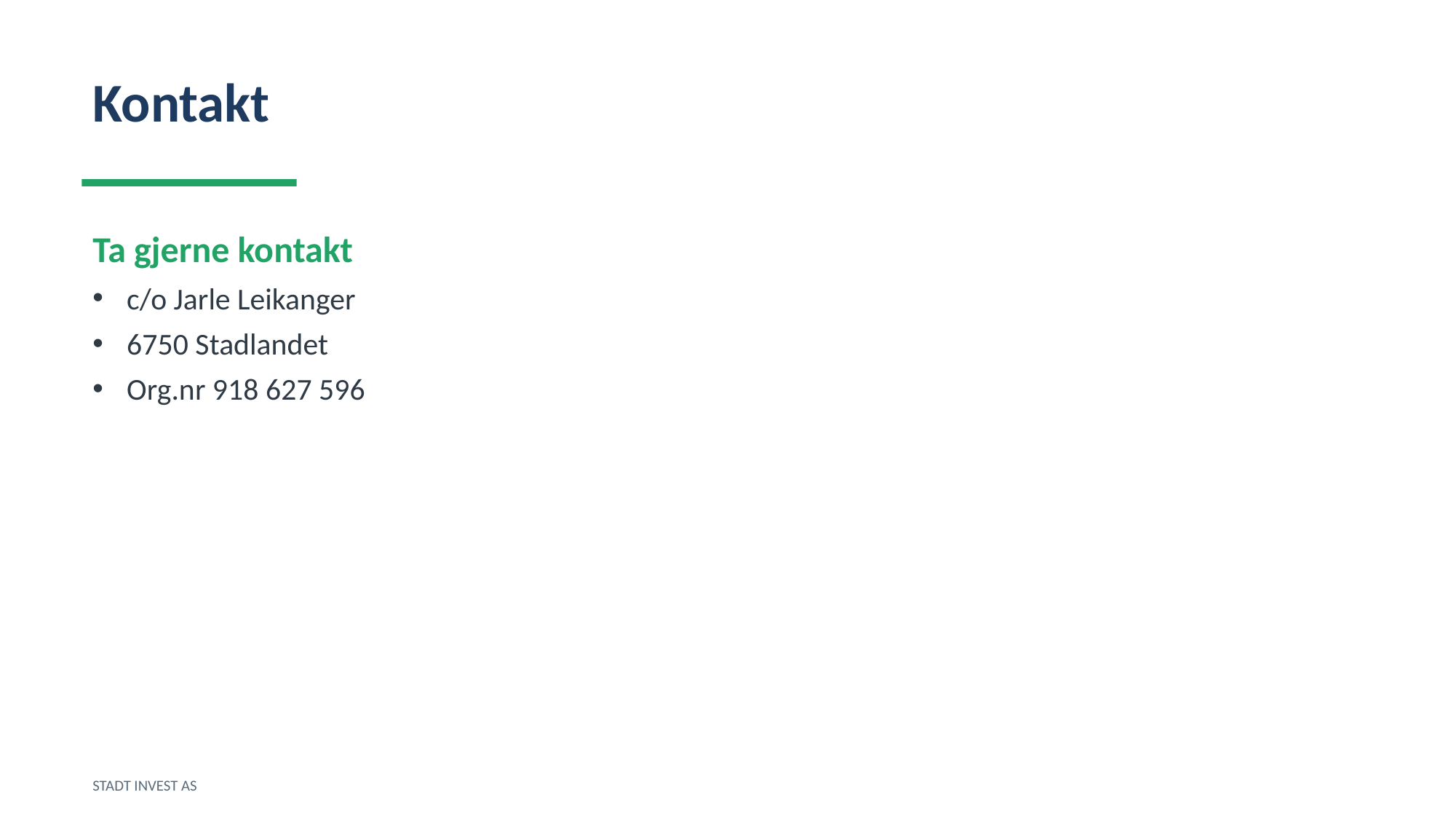

Kontakt

Ta gjerne kontakt
c/o Jarle Leikanger
6750 Stadlandet
Org.nr 918 627 596
STADT INVEST AS